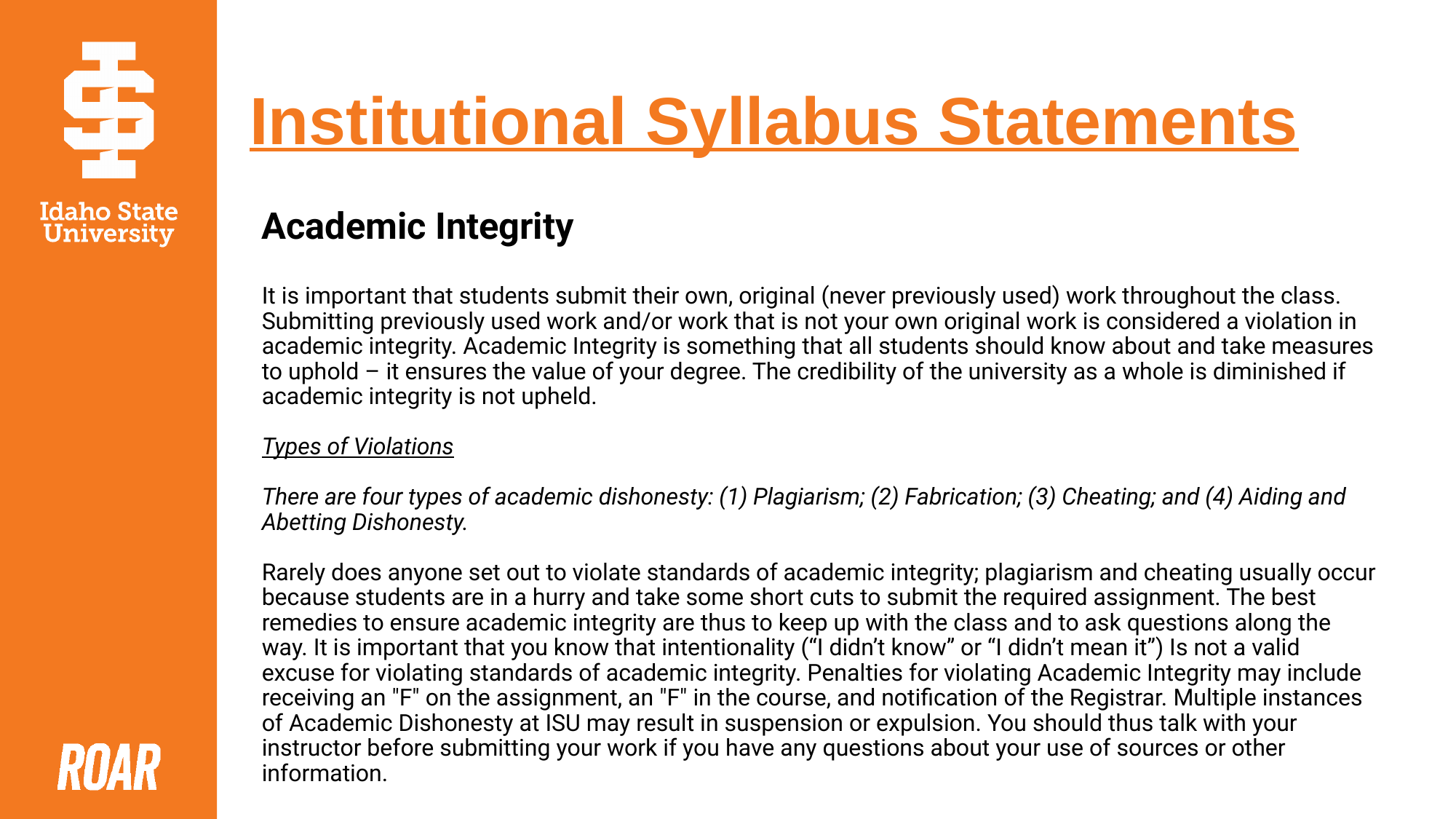

# Institutional Syllabus Statements
Academic Integrity
It is important that students submit their own, original (never previously used) work throughout the class. Submitting previously used work and/or work that is not your own original work is considered a violation in academic integrity. Academic Integrity is something that all students should know about and take measures to uphold – it ensures the value of your degree. The credibility of the university as a whole is diminished if academic integrity is not upheld.
Types of Violations
There are four types of academic dishonesty: (1) Plagiarism; (2) Fabrication; (3) Cheating; and (4) Aiding and Abetting Dishonesty.
Rarely does anyone set out to violate standards of academic integrity; plagiarism and cheating usually occur because students are in a hurry and take some short cuts to submit the required assignment. The best remedies to ensure academic integrity are thus to keep up with the class and to ask questions along the way. It is important that you know that intentionality (“I didn’t know” or “I didn’t mean it”) Is not a valid excuse for violating standards of academic integrity. Penalties for violating Academic Integrity may include receiving an "F" on the assignment, an "F" in the course, and notification of the Registrar. Multiple instances of Academic Dishonesty at ISU may result in suspension or expulsion. You should thus talk with your instructor before submitting your work if you have any questions about your use of sources or other information.